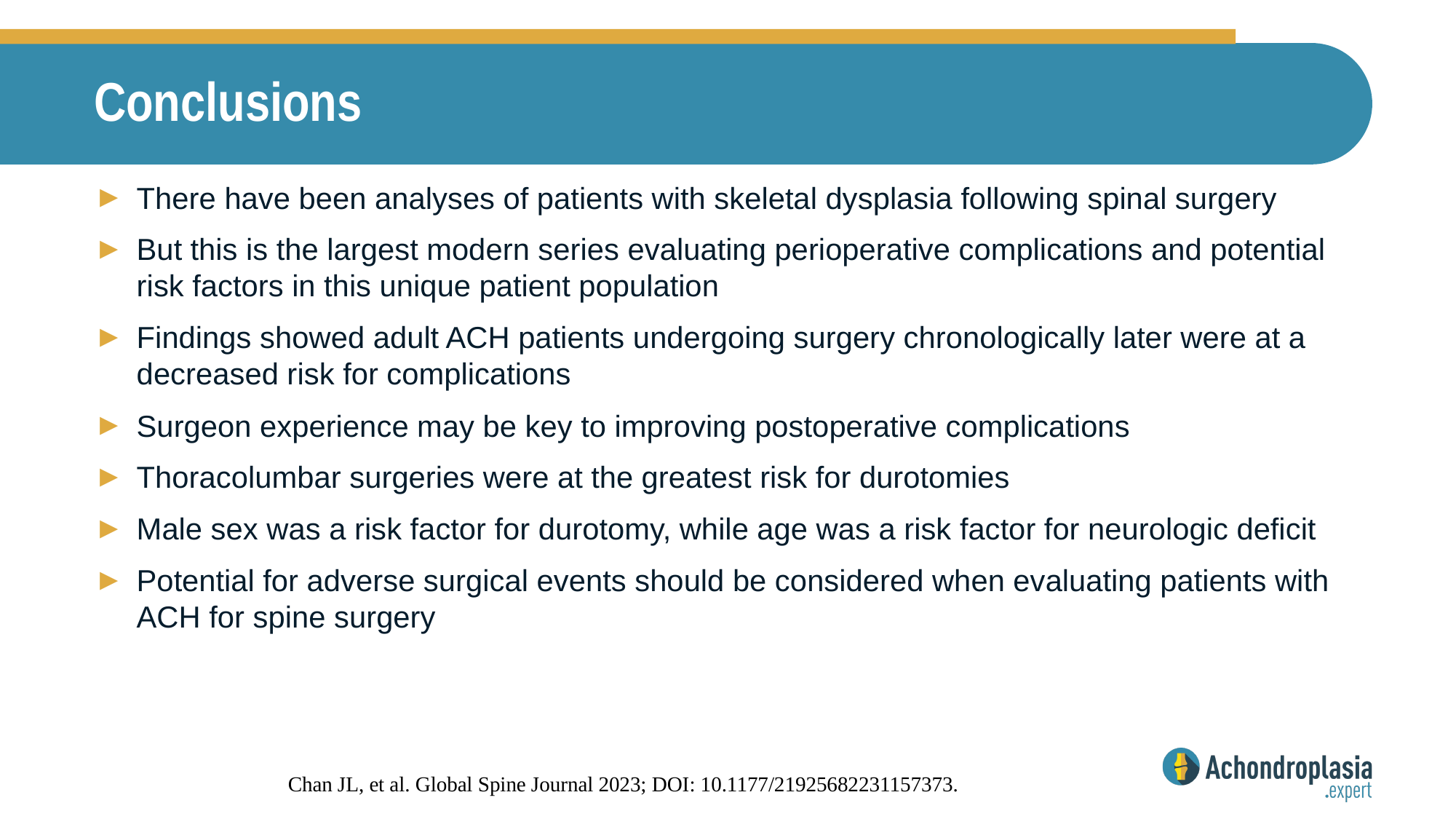

# Conclusions
There have been analyses of patients with skeletal dysplasia following spinal surgery
But this is the largest modern series evaluating perioperative complications and potential risk factors in this unique patient population
Findings showed adult ACH patients undergoing surgery chronologically later were at a decreased risk for complications
Surgeon experience may be key to improving postoperative complications
Thoracolumbar surgeries were at the greatest risk for durotomies
Male sex was a risk factor for durotomy, while age was a risk factor for neurologic deficit
Potential for adverse surgical events should be considered when evaluating patients with ACH for spine surgery
Chan JL, et al. Global Spine Journal 2023; DOI: 10.1177/21925682231157373.